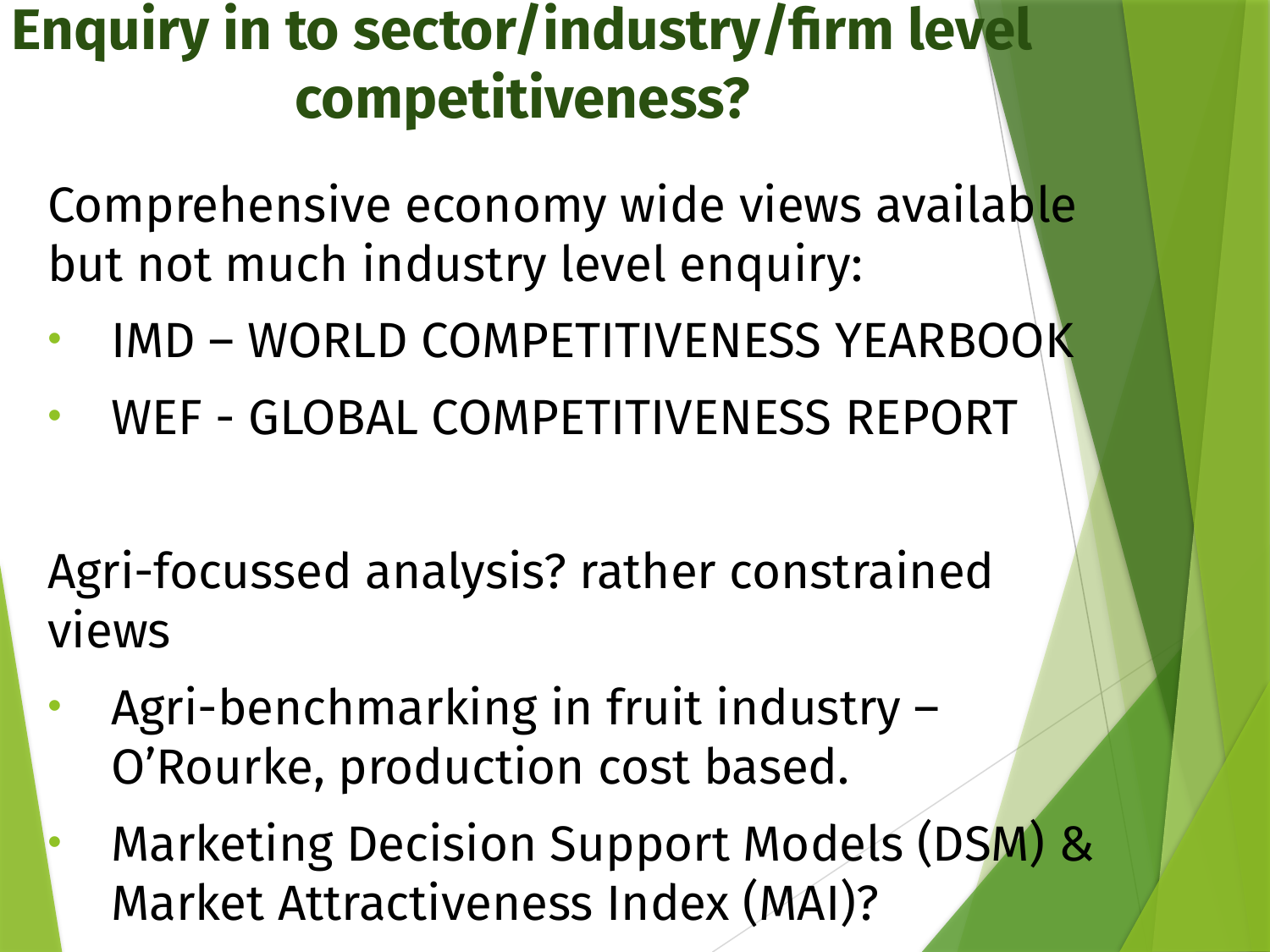

# Enquiry in to sector/industry/firm level competitiveness?
Comprehensive economy wide views available but not much industry level enquiry:
IMD – WORLD COMPETITIVENESS YEARBOOK
WEF - GLOBAL COMPETITIVENESS REPORT

Agri-focussed analysis? rather constrained views
Agri-benchmarking in fruit industry – O’Rourke, production cost based.
Marketing Decision Support Models (DSM) & Market Attractiveness Index (MAI)?
Profits; productivity; ROI; ROR, etc. ?